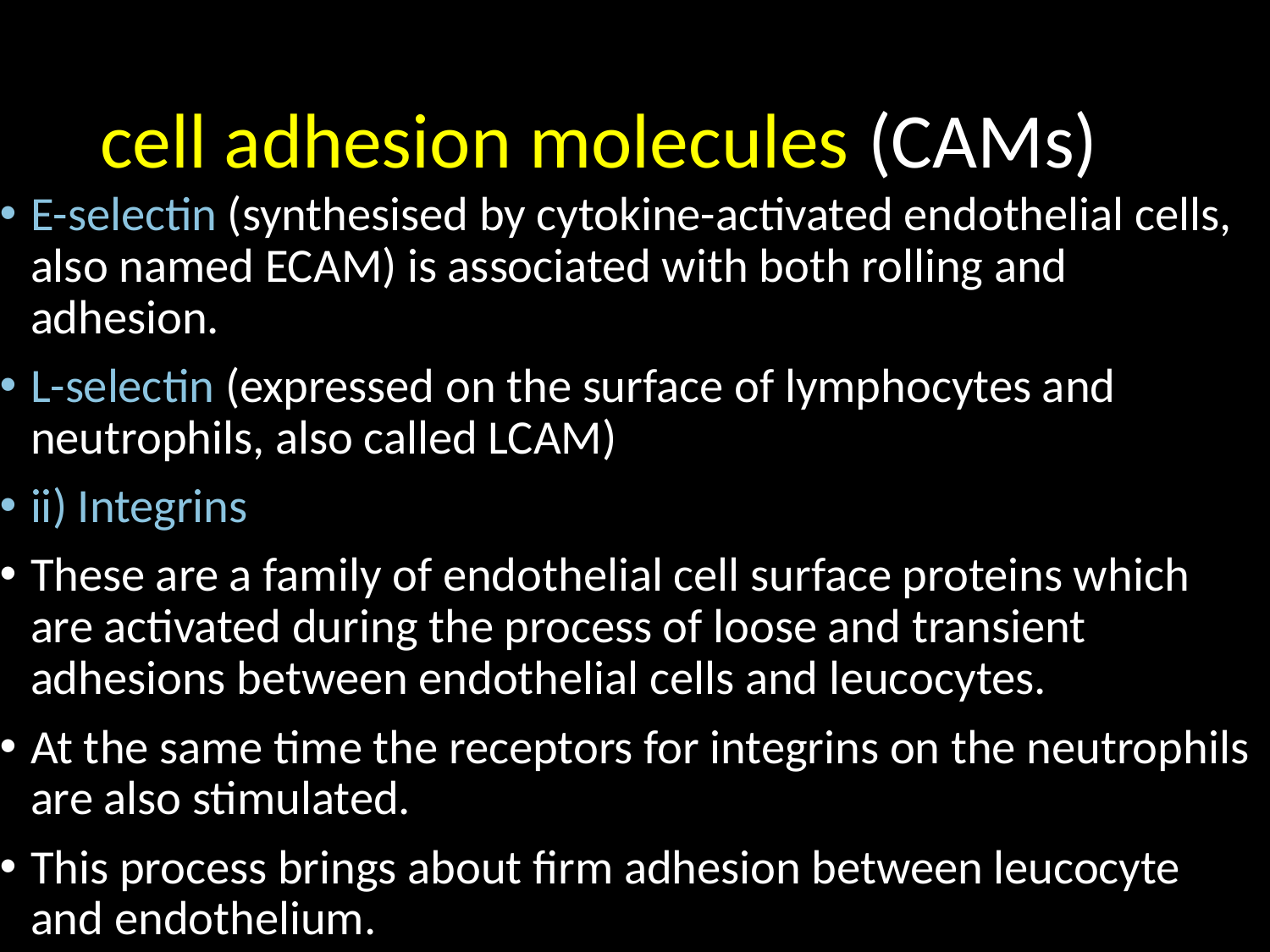

# cell adhesion molecules (CAMs)
E-selectin (synthesised by cytokine-activated endothelial cells, also named ECAM) is associated with both rolling and adhesion.
L-selectin (expressed on the surface of lymphocytes and neutrophils, also called LCAM)
ii) Integrins
These are a family of endothelial cell surface proteins which are activated during the process of loose and transient adhesions between endothelial cells and leucocytes.
At the same time the receptors for integrins on the neutrophils are also stimulated.
This process brings about firm adhesion between leucocyte and endothelium.